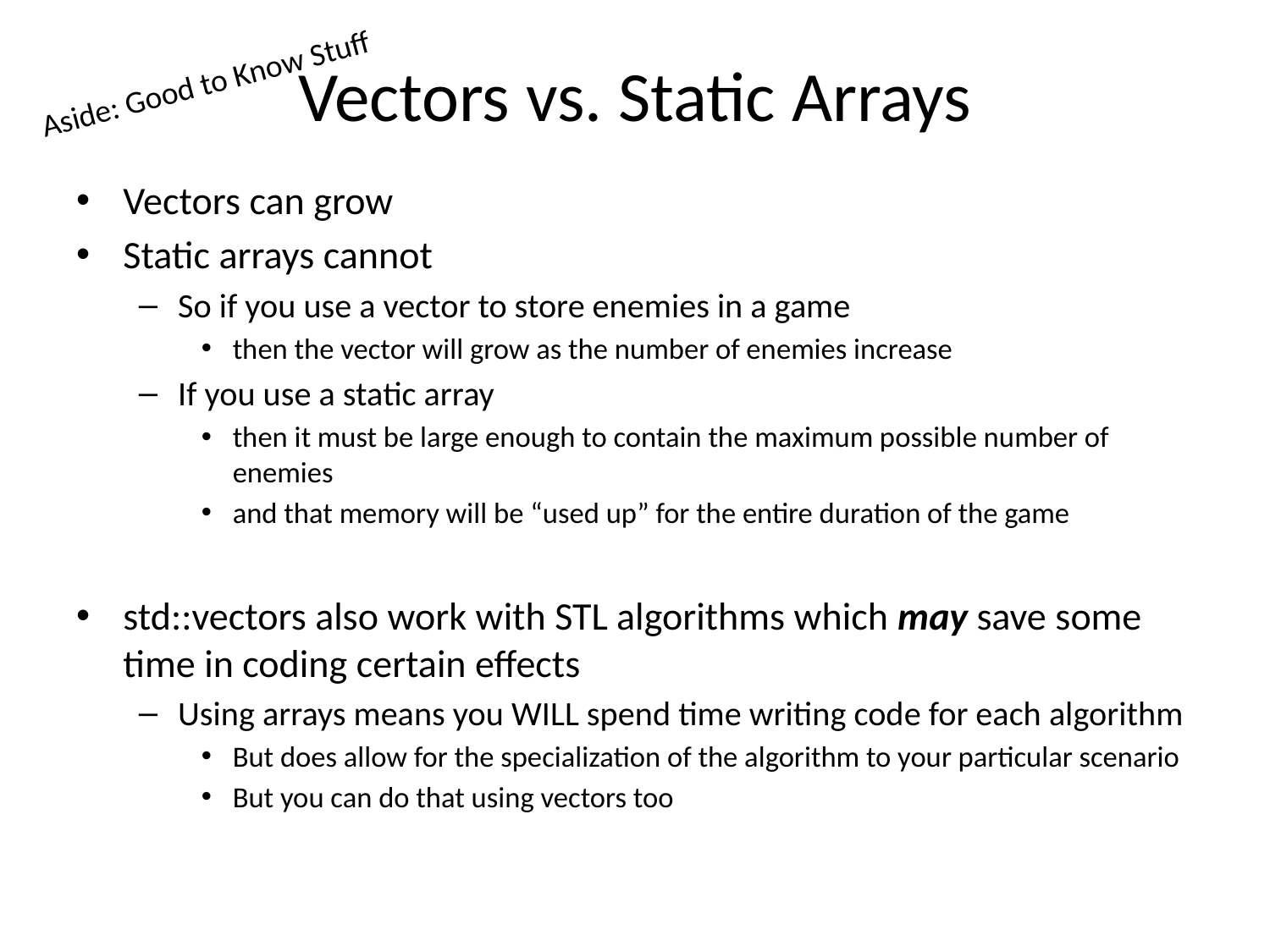

# Vectors vs. Static Arrays
Aside: Good to Know Stuff
Vectors can grow
Static arrays cannot
So if you use a vector to store enemies in a game
then the vector will grow as the number of enemies increase
If you use a static array
then it must be large enough to contain the maximum possible number of enemies
and that memory will be “used up” for the entire duration of the game

std::vectors also work with STL algorithms which may save some time in coding certain effects
Using arrays means you WILL spend time writing code for each algorithm
But does allow for the specialization of the algorithm to your particular scenario
But you can do that using vectors too